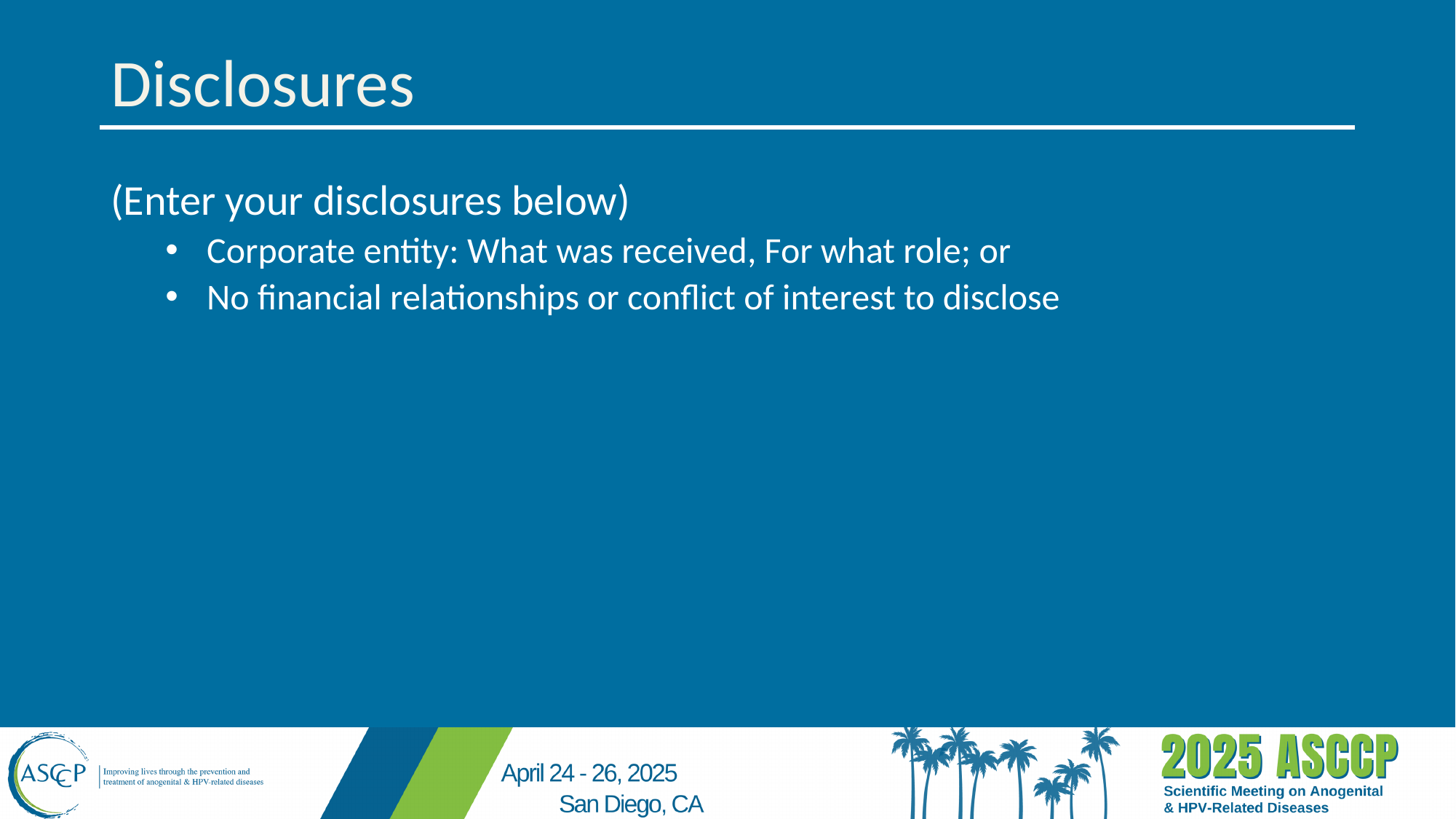

# Disclosures
(Enter your disclosures below)
Corporate entity: What was received, For what role; or
No financial relationships or conflict of interest to disclose